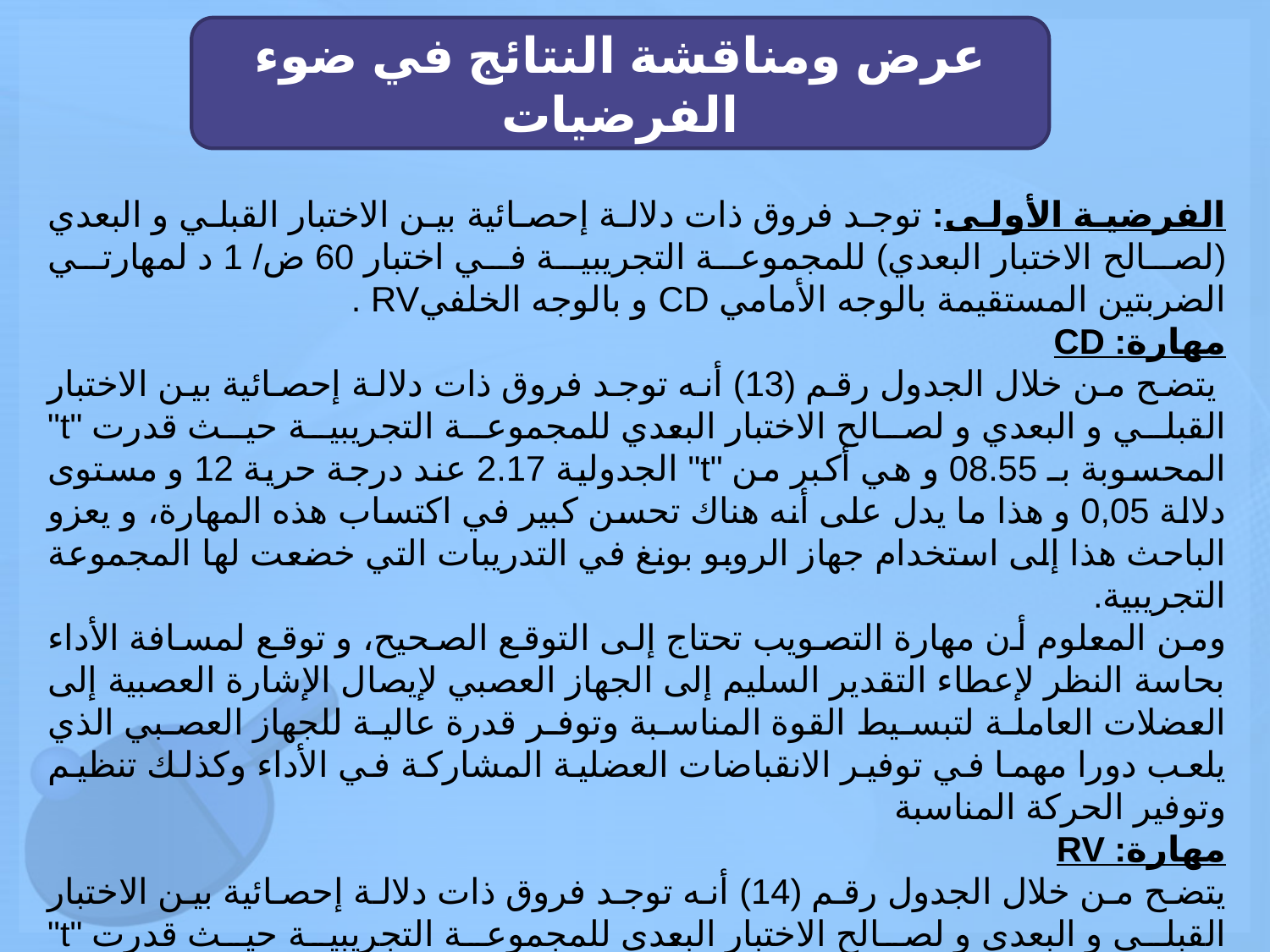

عرض ومناقشة النتائج في ضوء الفرضيات
الفرضية الأولى: توجد فروق ذات دلالة إحصائية بين الاختبار القبلي و البعدي (لصالح الاختبار البعدي) للمجموعة التجريبية في اختبار 60 ض/ 1 د لمهارتي الضربتين المستقيمة بالوجه الأمامي CD و بالوجه الخلفيRV .
مهارة: CD
 يتضح من خلال الجدول رقم (13) أنه توجد فروق ذات دلالة إحصائية بين الاختبار القبلي و البعدي و لصالح الاختبار البعدي للمجموعة التجريبية حيث قدرت "t" المحسوبة بـ 08.55 و هي أكبر من "t" الجدولية 2.17 عند درجة حرية 12 و مستوى دلالة 0,05 و هذا ما يدل على أنه هناك تحسن كبير في اكتساب هذه المهارة، و يعزو الباحث هذا إلى استخدام جهاز الروبو بونغ في التدريبات التي خضعت لها المجموعة التجريبية.
ومن المعلوم أن مهارة التصويب تحتاج إلى التوقع الصحيح، و توقع لمسافة الأداء بحاسة النظر لإعطاء التقدير السليم إلى الجهاز العصبي لإيصال الإشارة العصبية إلى العضلات العاملة لتبسيط القوة المناسبة وتوفر قدرة عالية للجهاز العصبي الذي يلعب دورا مهما في توفير الانقباضات العضلية المشاركة في الأداء وكذلك تنظيم وتوفير الحركة المناسبة
مهارة: RV
يتضح من خلال الجدول رقم (14) أنه توجد فروق ذات دلالة إحصائية بين الاختبار القبلي و البعدي و لصالح الاختبار البعدي للمجموعة التجريبية حيث قدرت "t" المحسوبة بـ 12.09 و هي أكبر من "t" الجدولية 2.17 عند درجة حرية 12 و مستوى دلالة 0,05